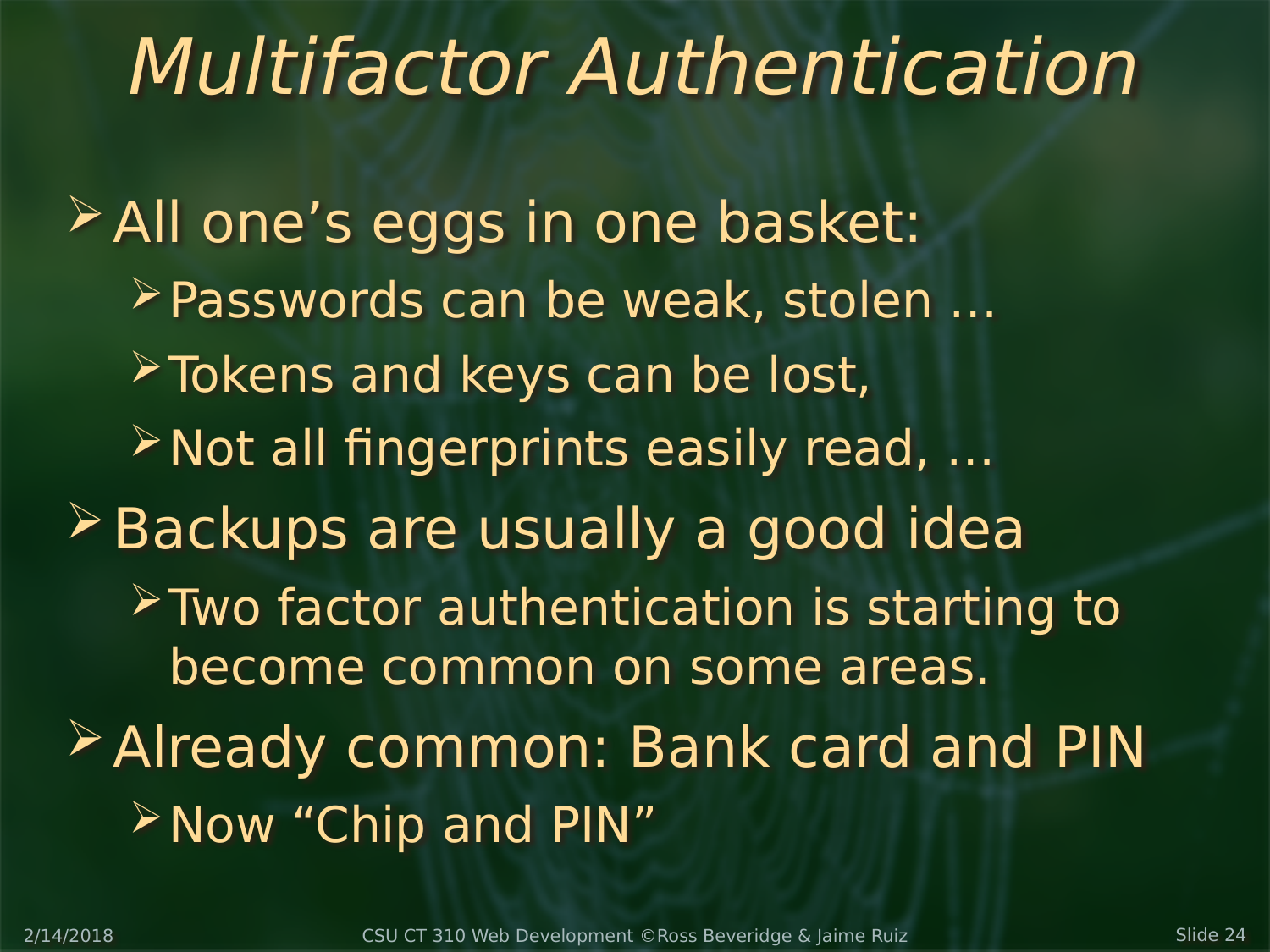

# Multifactor Authentication
All one’s eggs in one basket:
Passwords can be weak, stolen …
Tokens and keys can be lost,
Not all fingerprints easily read, …
Backups are usually a good idea
Two factor authentication is starting to become common on some areas.
Already common: Bank card and PIN
Now “Chip and PIN”

2/14/2018
Slide 24
CSU CT 310 Web Development ©Ross Beveridge & Jaime Ruiz